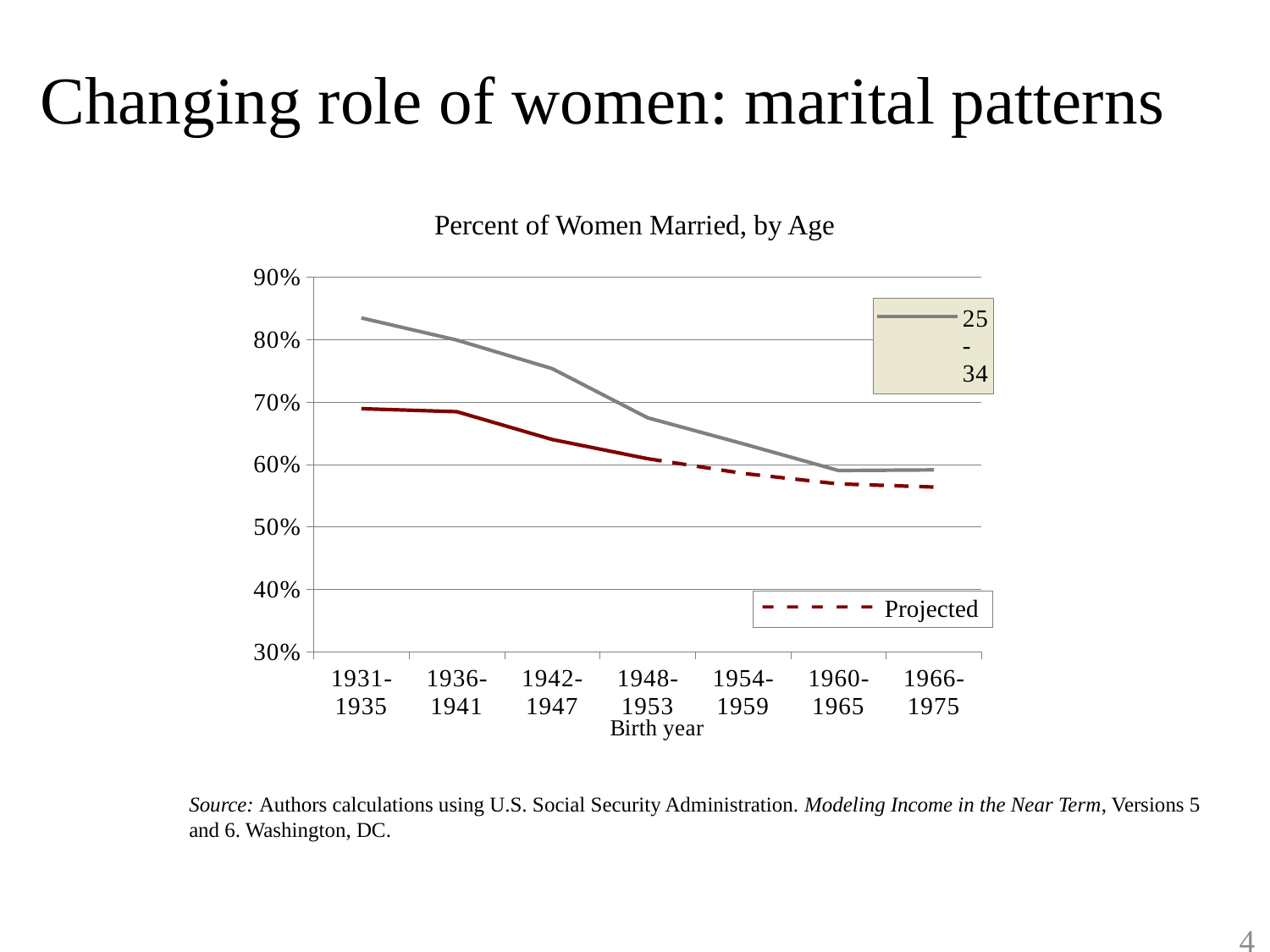

# Changing role of women: marital patterns
Percent of Women Married, by Age

[unsupported chart]

- - - - - Projected

Source: Authors calculations using U.S. Social Security Administration. Modeling Income in the Near Term, Versions 5
and 6. Washington, DC.
4